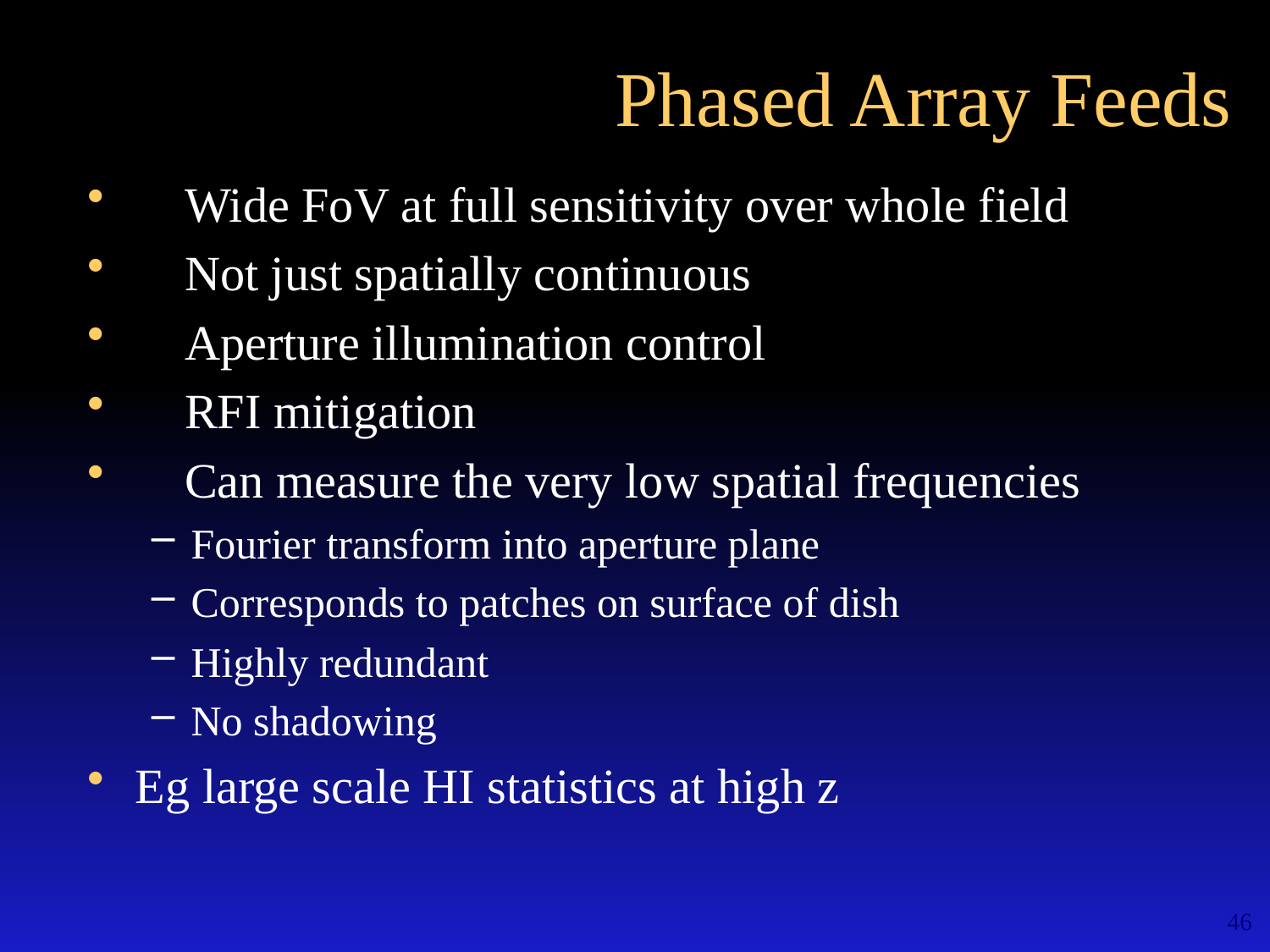

# Phased Array Feeds
    Wide FoV at full sensitivity over whole field
    Not just spatially continuous
    Aperture illumination control
    RFI mitigation
    Can measure the very low spatial frequencies
Fourier transform into aperture plane
Corresponds to patches on surface of dish
Highly redundant
No shadowing
Eg large scale HI statistics at high z
46